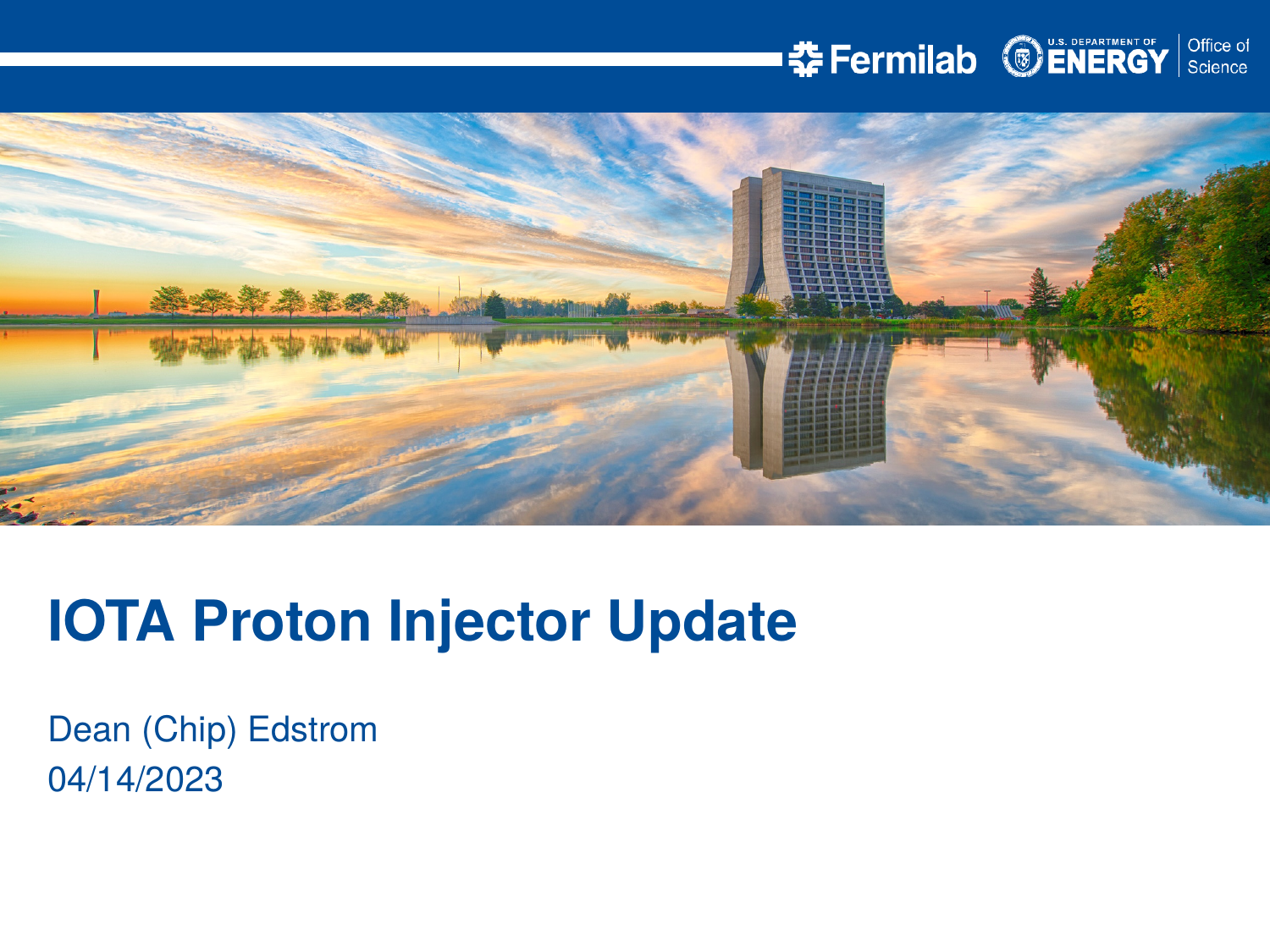

IOTA Proton Injector Update
Dean (Chip) Edstrom
04/14/2023